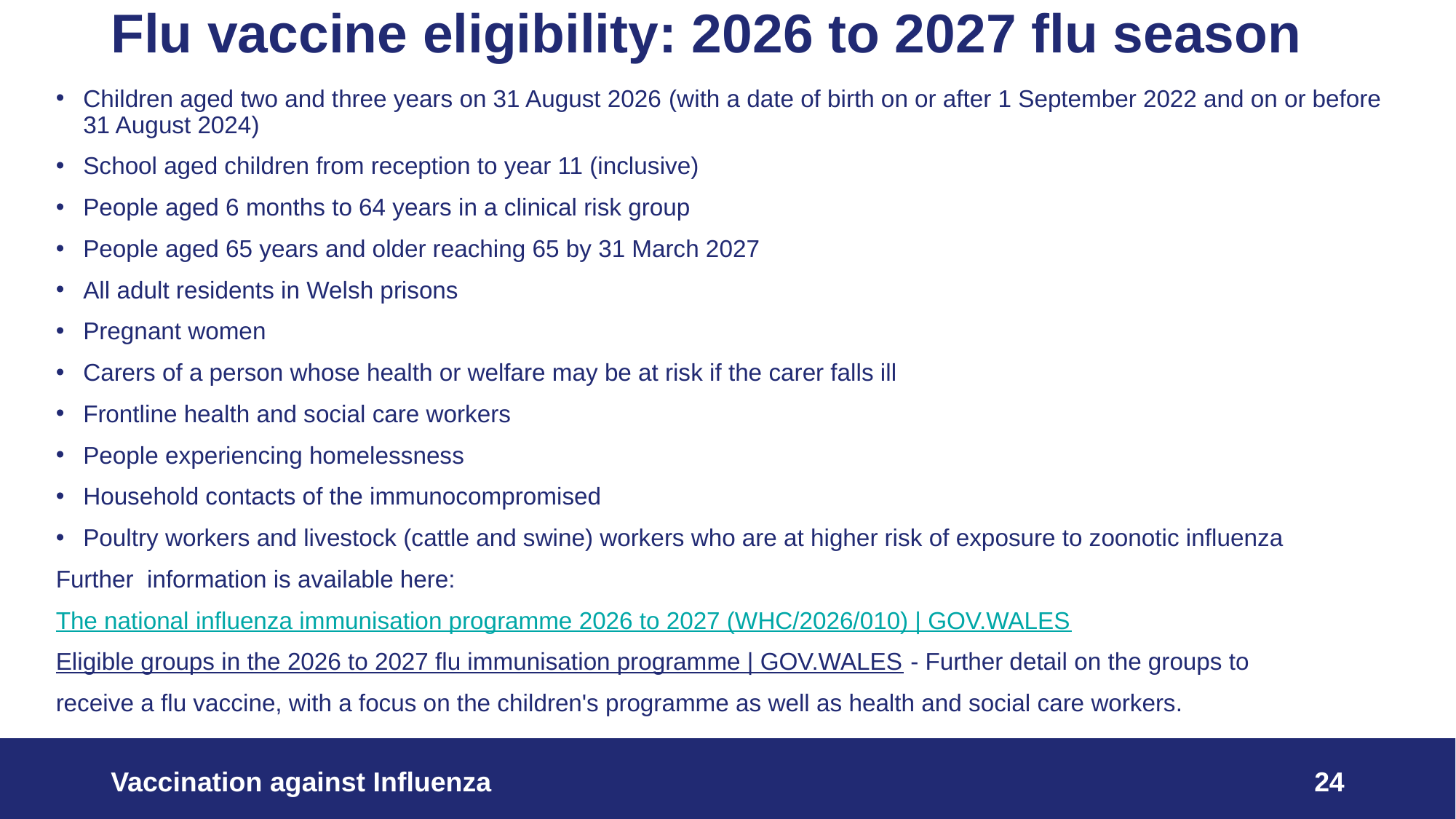

# Flu vaccine eligibility: 2026 to 2027 flu season
Children aged two and three years on 31 August 2026 ​(with a date of birth on or after 1 September 2022 and on or before 31 August 2024)
School aged children from reception to year 11 (inclusive) ​
People aged 6 months to 64 years in a clinical risk group
People aged 65 years and older reaching 65 by 31 March 2027
All adult residents in Welsh prisons
Pregnant women
Carers of a person whose health or welfare may be at risk if the carer falls ill
Frontline health and social care workers
People experiencing homelessness
Household contacts of the immunocompromised
Poultry workers and livestock (cattle and swine) workers who are at higher risk of exposure to zoonotic influenza
Further  information is available here:
The national influenza immunisation programme 2026 to 2027 (WHC/2026/010) | GOV.WALES
Eligible groups in the 2026 to 2027 flu immunisation programme | GOV.WALES - Further detail on the groups to
receive a flu vaccine, with a focus on the children's programme as well as health and social care workers.

Further information is available here:(The national influenza immunisation programme 2025 to 2026 (WHC/2025/020) | GOV.WALES)

Vaccination against Influenza
24